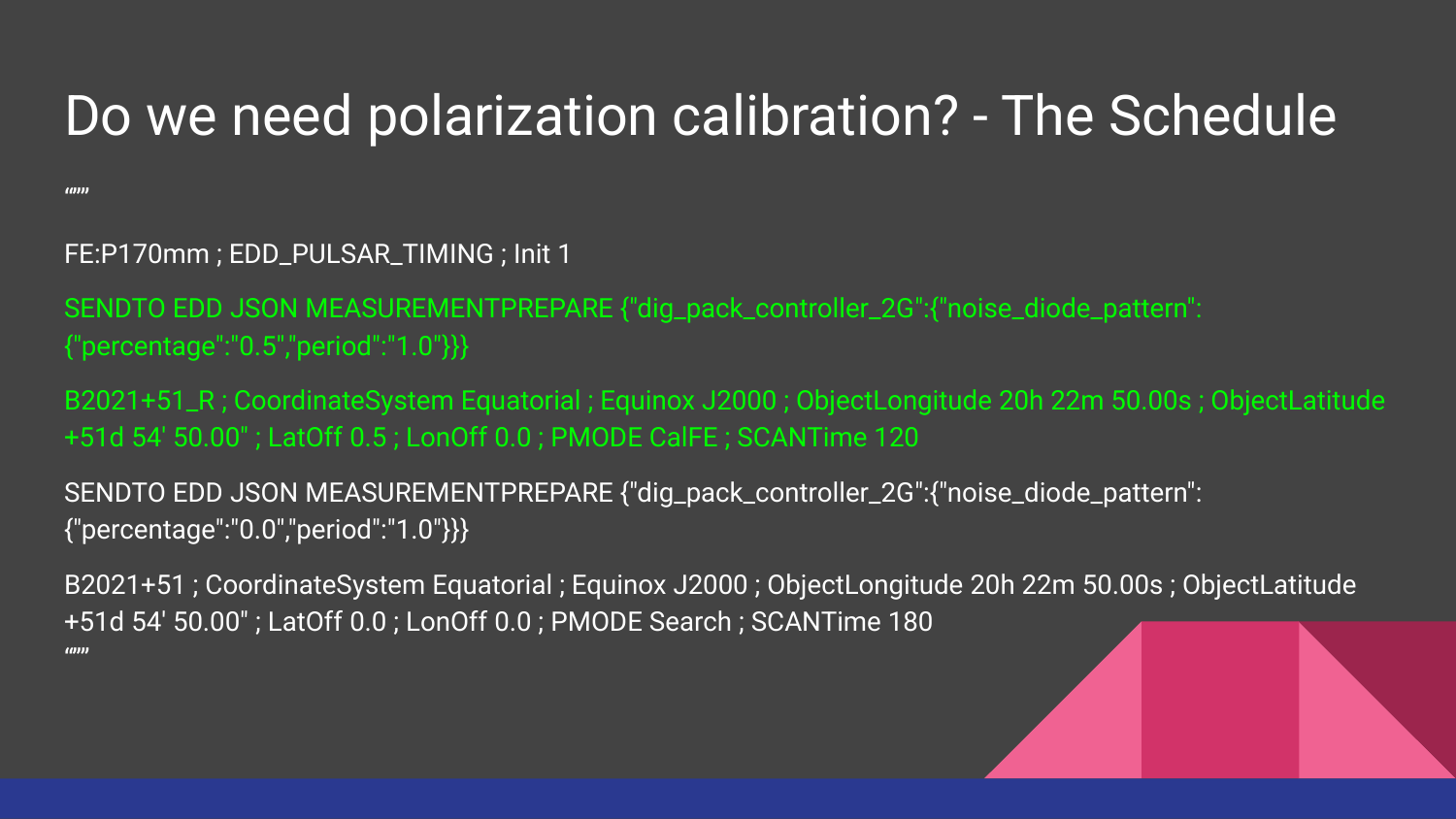

# Do we need polarization calibration? - The Schedule
“””
FE:P170mm ; EDD_PULSAR_TIMING ; Init 1
SENDTO EDD JSON MEASUREMENTPREPARE {"dig_pack_controller_2G":{"noise_diode_pattern":{"percentage":"0.5","period":"1.0"}}}
B2021+51_R ; CoordinateSystem Equatorial ; Equinox J2000 ; ObjectLongitude 20h 22m 50.00s ; ObjectLatitude +51d 54' 50.00" ; LatOff 0.5 ; LonOff 0.0 ; PMODE CalFE ; SCANTime 120
SENDTO EDD JSON MEASUREMENTPREPARE {"dig_pack_controller_2G":{"noise_diode_pattern":{"percentage":"0.0","period":"1.0"}}}
B2021+51 ; CoordinateSystem Equatorial ; Equinox J2000 ; ObjectLongitude 20h 22m 50.00s ; ObjectLatitude +51d 54' 50.00" ; LatOff 0.0 ; LonOff 0.0 ; PMODE Search ; SCANTime 180
“””